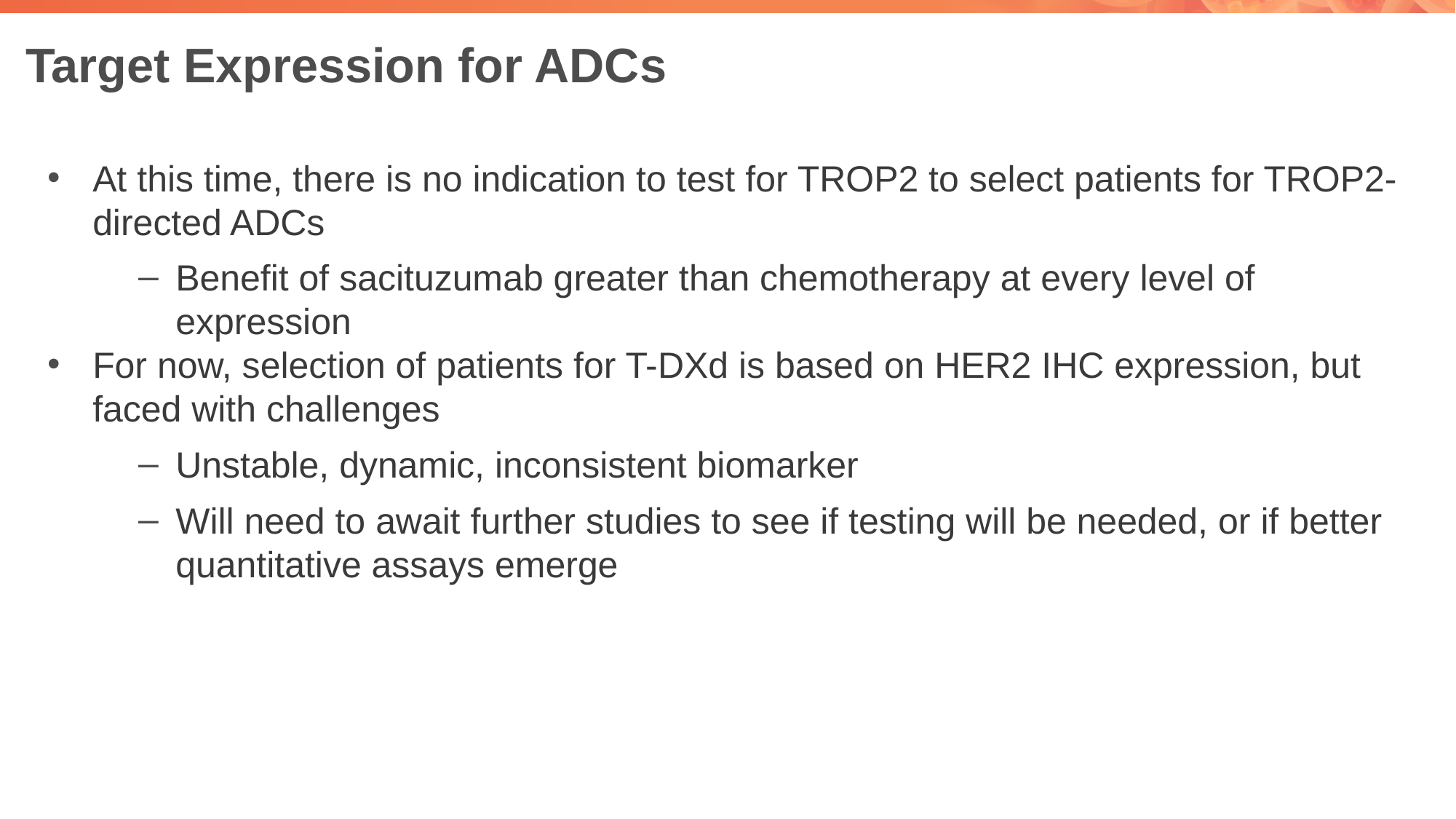

# Target Expression for ADCs
At this time, there is no indication to test for TROP2 to select patients for TROP2-directed ADCs
Benefit of sacituzumab greater than chemotherapy at every level of expression
For now, selection of patients for T-DXd is based on HER2 IHC expression, but faced with challenges
Unstable, dynamic, inconsistent biomarker
Will need to await further studies to see if testing will be needed, or if better quantitative assays emerge